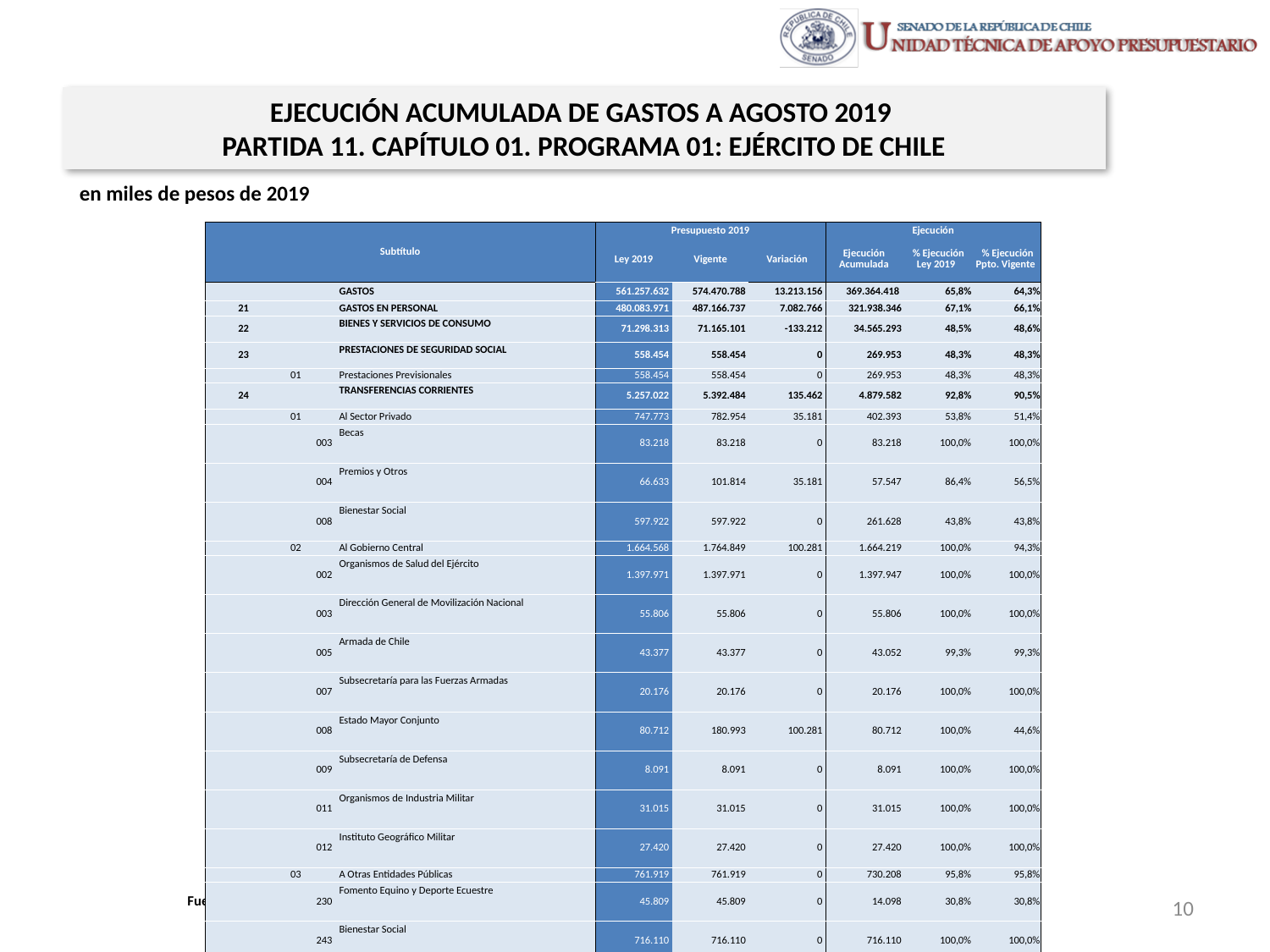

EJECUCIÓN ACUMULADA DE GASTOS A AGOSTO 2019
PARTIDA 11. CAPÍTULO 01. PROGRAMA 01: EJÉRCITO DE CHILE
en miles de pesos de 2019
| Subtítulo |  |  |  | Presupuesto 2019 |  |  | Ejecución |  |  |
| --- | --- | --- | --- | --- | --- | --- | --- | --- | --- |
|  |  |  |  | Ley 2019 | Vigente | Variación | Ejecución Acumulada | % Ejecución Ley 2019 | % Ejecución Ppto. Vigente |
|  |  |  | GASTOS | 561.257.632 | 574.470.788 | 13.213.156 | 369.364.418 | 65,8% | 64,3% |
| 21 |  |  | GASTOS EN PERSONAL | 480.083.971 | 487.166.737 | 7.082.766 | 321.938.346 | 67,1% | 66,1% |
| 22 |  |  | BIENES Y SERVICIOS DE CONSUMO | 71.298.313 | 71.165.101 | -133.212 | 34.565.293 | 48,5% | 48,6% |
| 23 |  |  | PRESTACIONES DE SEGURIDAD SOCIAL | 558.454 | 558.454 | 0 | 269.953 | 48,3% | 48,3% |
|  | 01 |  | Prestaciones Previsionales | 558.454 | 558.454 | 0 | 269.953 | 48,3% | 48,3% |
| 24 |  |  | TRANSFERENCIAS CORRIENTES | 5.257.022 | 5.392.484 | 135.462 | 4.879.582 | 92,8% | 90,5% |
|  | 01 |  | Al Sector Privado | 747.773 | 782.954 | 35.181 | 402.393 | 53,8% | 51,4% |
|  |  | 003 | Becas | 83.218 | 83.218 | 0 | 83.218 | 100,0% | 100,0% |
|  |  | 004 | Premios y Otros | 66.633 | 101.814 | 35.181 | 57.547 | 86,4% | 56,5% |
|  |  | 008 | Bienestar Social | 597.922 | 597.922 | 0 | 261.628 | 43,8% | 43,8% |
|  | 02 |  | Al Gobierno Central | 1.664.568 | 1.764.849 | 100.281 | 1.664.219 | 100,0% | 94,3% |
|  |  | 002 | Organismos de Salud del Ejército | 1.397.971 | 1.397.971 | 0 | 1.397.947 | 100,0% | 100,0% |
|  |  | 003 | Dirección General de Movilización Nacional | 55.806 | 55.806 | 0 | 55.806 | 100,0% | 100,0% |
|  |  | 005 | Armada de Chile | 43.377 | 43.377 | 0 | 43.052 | 99,3% | 99,3% |
|  |  | 007 | Subsecretaría para las Fuerzas Armadas | 20.176 | 20.176 | 0 | 20.176 | 100,0% | 100,0% |
|  |  | 008 | Estado Mayor Conjunto | 80.712 | 180.993 | 100.281 | 80.712 | 100,0% | 44,6% |
|  |  | 009 | Subsecretaría de Defensa | 8.091 | 8.091 | 0 | 8.091 | 100,0% | 100,0% |
|  |  | 011 | Organismos de Industria Militar | 31.015 | 31.015 | 0 | 31.015 | 100,0% | 100,0% |
|  |  | 012 | Instituto Geográfico Militar | 27.420 | 27.420 | 0 | 27.420 | 100,0% | 100,0% |
|  | 03 |  | A Otras Entidades Públicas | 761.919 | 761.919 | 0 | 730.208 | 95,8% | 95,8% |
|  |  | 230 | Fomento Equino y Deporte Ecuestre | 45.809 | 45.809 | 0 | 14.098 | 30,8% | 30,8% |
|  |  | 243 | Bienestar Social | 716.110 | 716.110 | 0 | 716.110 | 100,0% | 100,0% |
|  | 04 |  | A Empresas Públicas no Financieras | 2.082.762 | 2.082.762 | 0 | 2.082.762 | 100,0% | 100,0% |
|  |  | 229 | Fábricas y Maestranzas del Ejército | 2.082.762 | 2.082.762 | 0 | 2.082.762 | 100,0% | 100,0% |
| 29 |  |  | ADQUISICIÓN DE ACTIVOS NO FINANCIEROS | 2.377.085 | 2.377.085 | 0 | 603.917 | 25,4% | 25,4% |
|  | 03 |  | Vehículos | 345.073 | 345.073 | 0 | 21.242 | 6,2% | 6,2% |
|  | 04 |  | Mobiliario y Otros | 1.061.374 | 1.061.374 | 0 | 222.443 | 21,0% | 21,0% |
|  | 05 |  | Máquinas y Equipos | 322.273 | 322.273 | 0 | 207.562 | 64,4% | 64,4% |
|  | 06 |  | Equipos Informáticos | 119.592 | 119.592 | 0 | 79.466 | 66,4% | 66,4% |
|  | 07 |  | Programas Informáticos | 196.513 | 196.513 | 0 | 63.774 | 32,5% | 32,5% |
|  | 99 |  | Otros Activos no Financieros | 332.260 | 332.260 | 0 | 9.430 | 2,8% | 2,8% |
| 31 |  |  | INICIATIVAS DE INVERSIÓN | 334.623 | 334.623 | 0 | 0 | 0,0% | 0,0% |
|  | 02 |  | Proyectos | 334.623 | 334.623 | 0 | 0 | 0,0% | 0,0% |
| 32 |  |  | PRÉSTAMOS | 1.341.757 | 1.341.757 | 0 | 984.869 | 73,4% | 73,4% |
|  | 07 |  | Por Anticipos por Cambio de Residencia | 1.341.757 | 1.341.757 | 0 | 984.869 | 73,4% | 73,4% |
| 33 |  |  | TRANSFERENCIAS DE CAPITAL | 6.407 | 6.407 | 0 | 6.003 | 93,7% | 93,7% |
|  | 03 |  | A Otras Entidades Públicas | 6.407 | 6.407 | 0 | 6.003 | 93,7% | 93,7% |
|  |  | 001 | Fomento Equino y Deporte Ecuestre | 6.407 | 6.407 | 0 | 6.003 | 93,7% | 93,7% |
| 34 |  |  | SERVICIO DE LA DEUDA | 0 | 6.128.140 | 6.128.140 | 6.116.455 | - | 99,8% |
|  | 07 |  | Deuda Flotante | 0 | 6.128.140 | 6.128.140 | 6.116.455 | - | 99,8% |
10
Fuente: Elaboración propia en base  a Informes de ejecución presupuestaria mensual de DIPRES